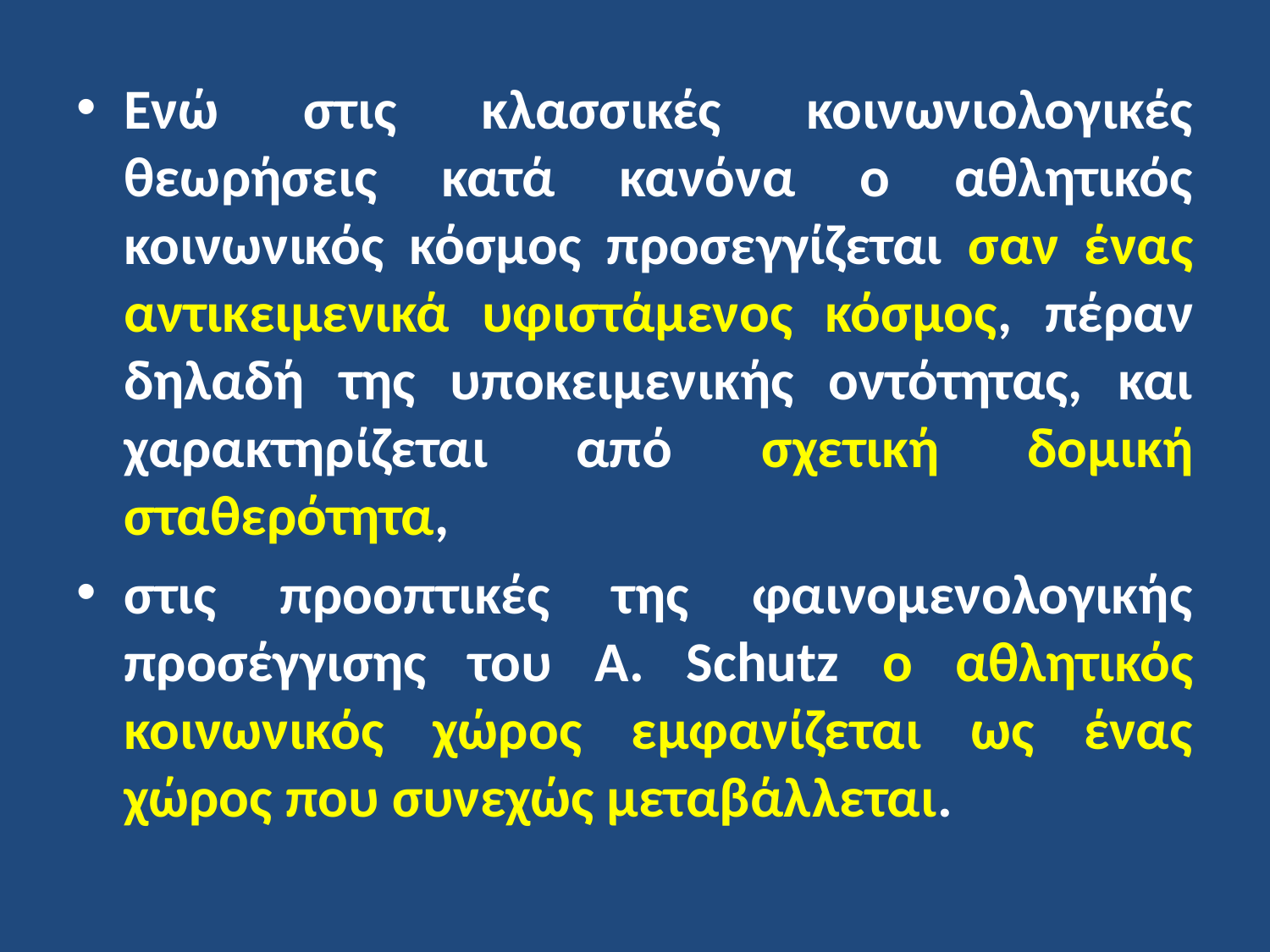

Ενώ στις κλασσικές κοινωνιολογικές θεωρήσεις κατά κανόνα ο αθλητικός κοινωνικός κόσμος προσεγγίζεται σαν ένας αντικειμενικά υφιστάμενος κόσμος, πέραν δηλαδή της υποκειμενικής οντότητας, και χαρακτηρίζεται από σχετική δομική σταθερότητα,
στις προοπτικές της φαινομενολογικής προσέγγισης του Α. Schutz ο αθλητικός κοινωνικός χώρος εμφανίζεται ως ένας χώρος που συνεχώς μεταβάλλεται.